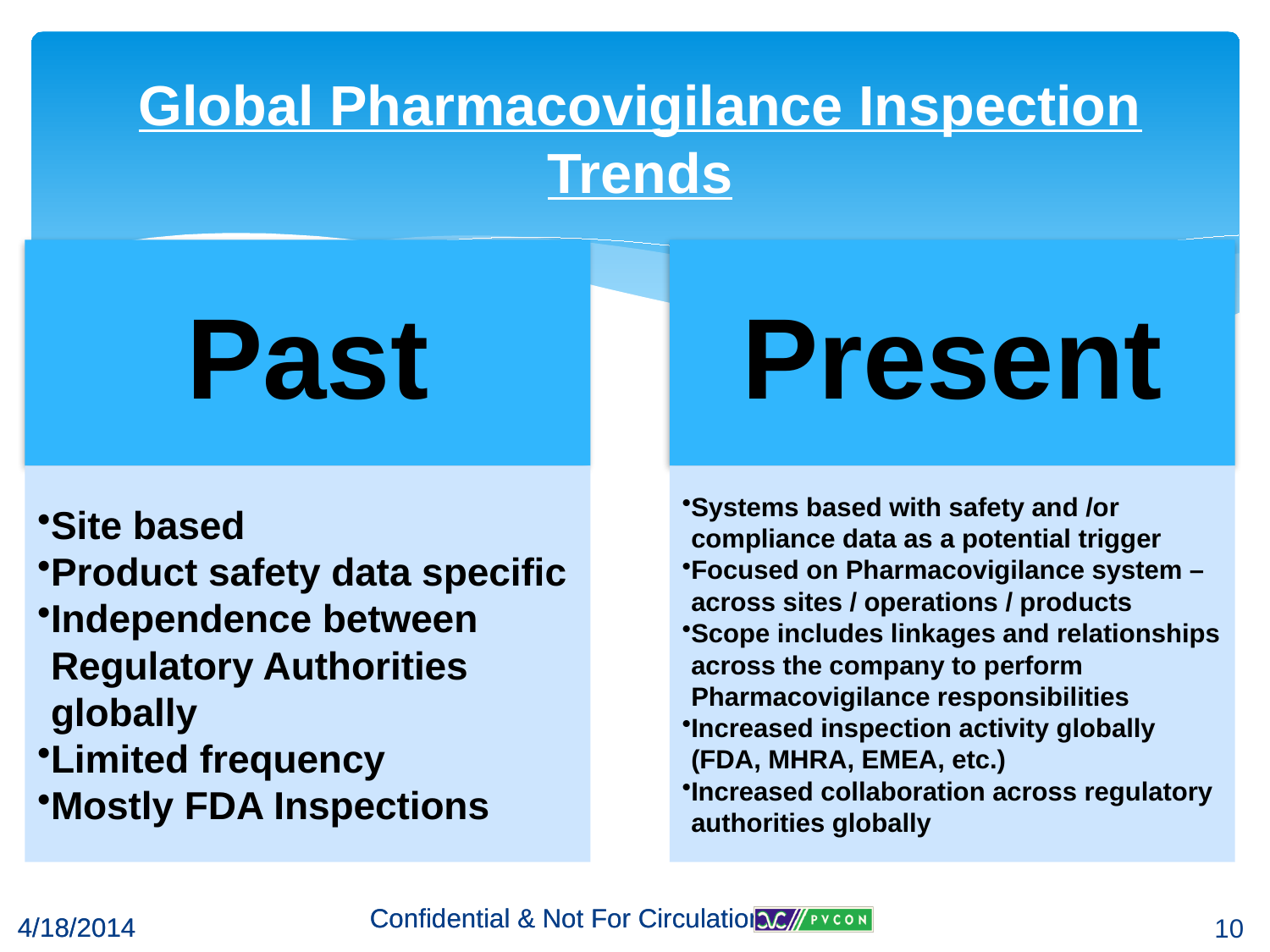

Global Pharmacovigilance Inspection Trends
Past
Site based
Product safety data specific
Independence between Regulatory Authorities globally
Limited frequency
Mostly FDA Inspections
Present
Systems based with safety and /or compliance data as a potential trigger
Focused on Pharmacovigilance system –across sites / operations / products
Scope includes linkages and relationships across the company to perform Pharmacovigilance responsibilities
Increased inspection activity globally (FDA, MHRA, EMEA, etc.)
Increased collaboration across regulatory authorities globally